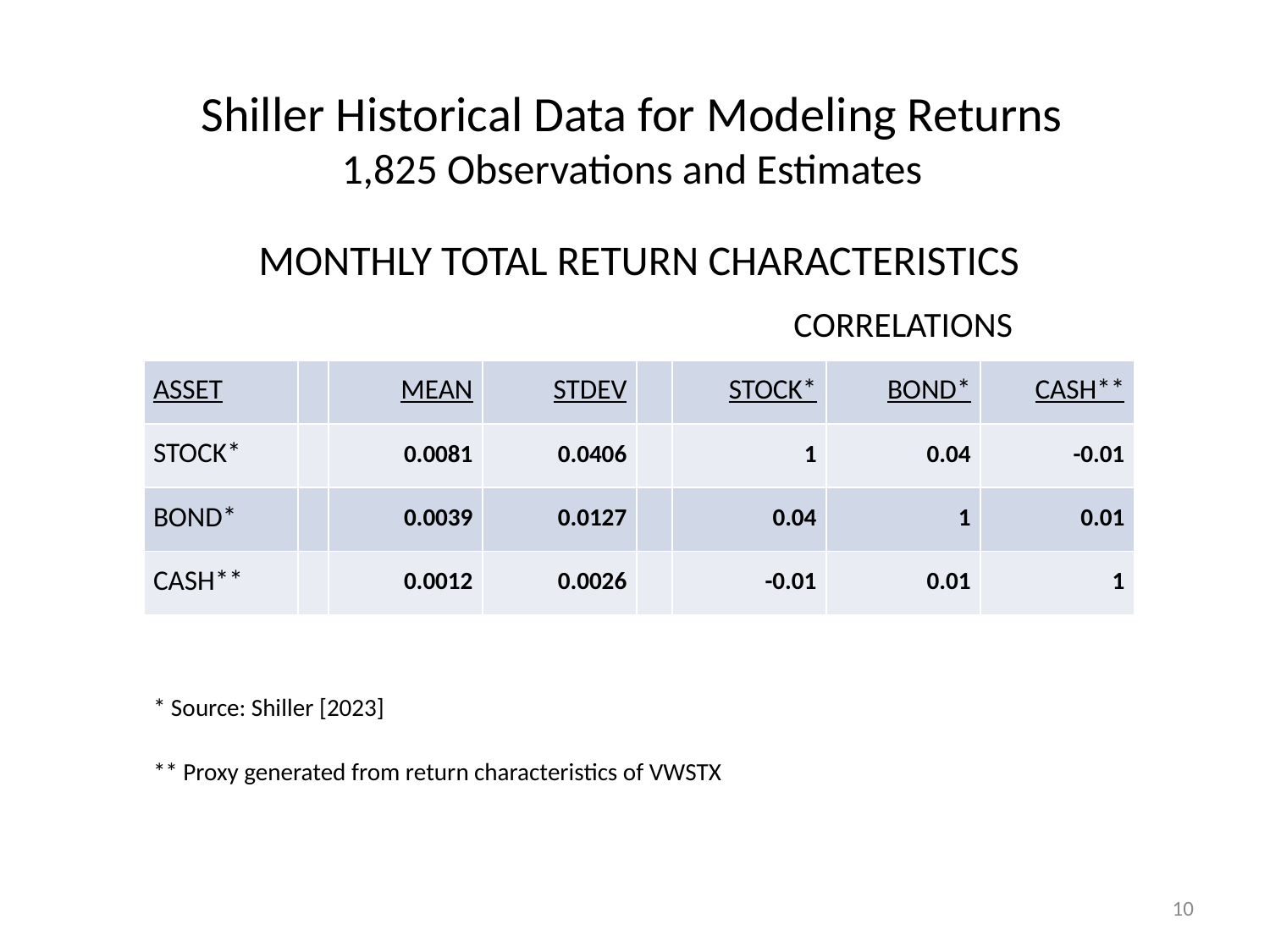

# Shiller Historical Data for Modeling Returns 1,825 Observations and Estimates
|  |  |  |  |  |  |  |  |  |  |
| --- | --- | --- | --- | --- | --- | --- | --- | --- | --- |
|  | MONTHLY TOTAL RETURN CHARACTERISTICS |  |  |  |  |  |  |  |  |
|  |  |  |  |  |  | CORRELATIONS |  |  |  |
|  | ASSET |  | MEAN | STDEV |  | STOCK\* | BOND\* | CASH\*\* |  |
|  | STOCK\* |  | 0.0081 | 0.0406 |  | 1 | 0.04 | -0.01 |  |
|  | BOND\* |  | 0.0039 | 0.0127 |  | 0.04 | 1 | 0.01 |  |
|  | CASH\*\* |  | 0.0012 | 0.0026 |  | -0.01 | 0.01 | 1 |  |
|  |  |  |  |  |  |  |  |  |  |
|  | \* Source: Shiller [2023] |  |  |  |  |  |  |  |  |
|  | \*\* Proxy generated from return characteristics of VWSTX |  |  |  |  |  |  |  |  |
|  |  |  |  |  |  |  |  |  |  |
10